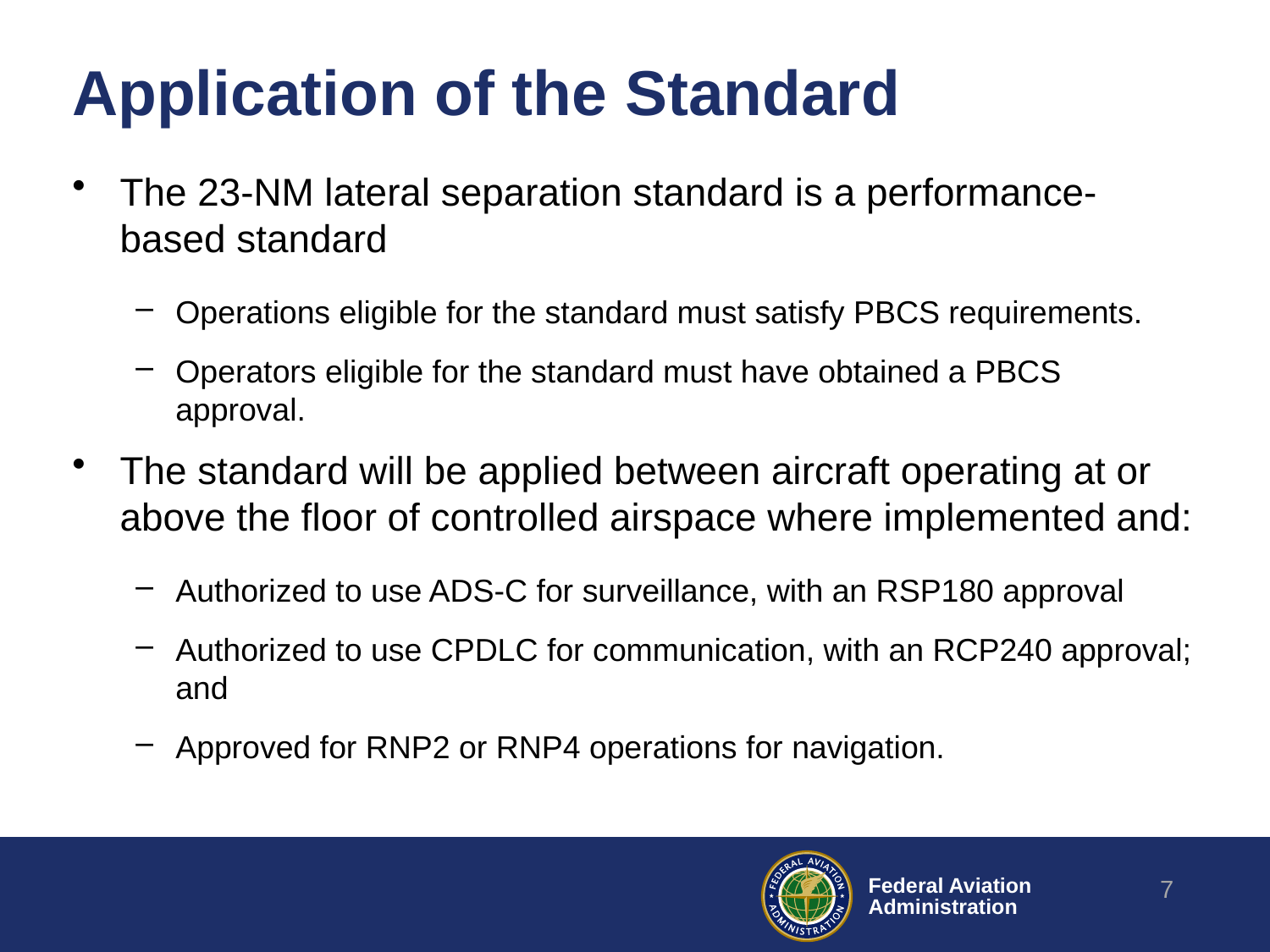

# Application of the Standard
The 23-NM lateral separation standard is a performance-based standard
Operations eligible for the standard must satisfy PBCS requirements.
Operators eligible for the standard must have obtained a PBCS approval.
The standard will be applied between aircraft operating at or above the floor of controlled airspace where implemented and:
Authorized to use ADS-C for surveillance, with an RSP180 approval
Authorized to use CPDLC for communication, with an RCP240 approval; and
Approved for RNP2 or RNP4 operations for navigation.

7